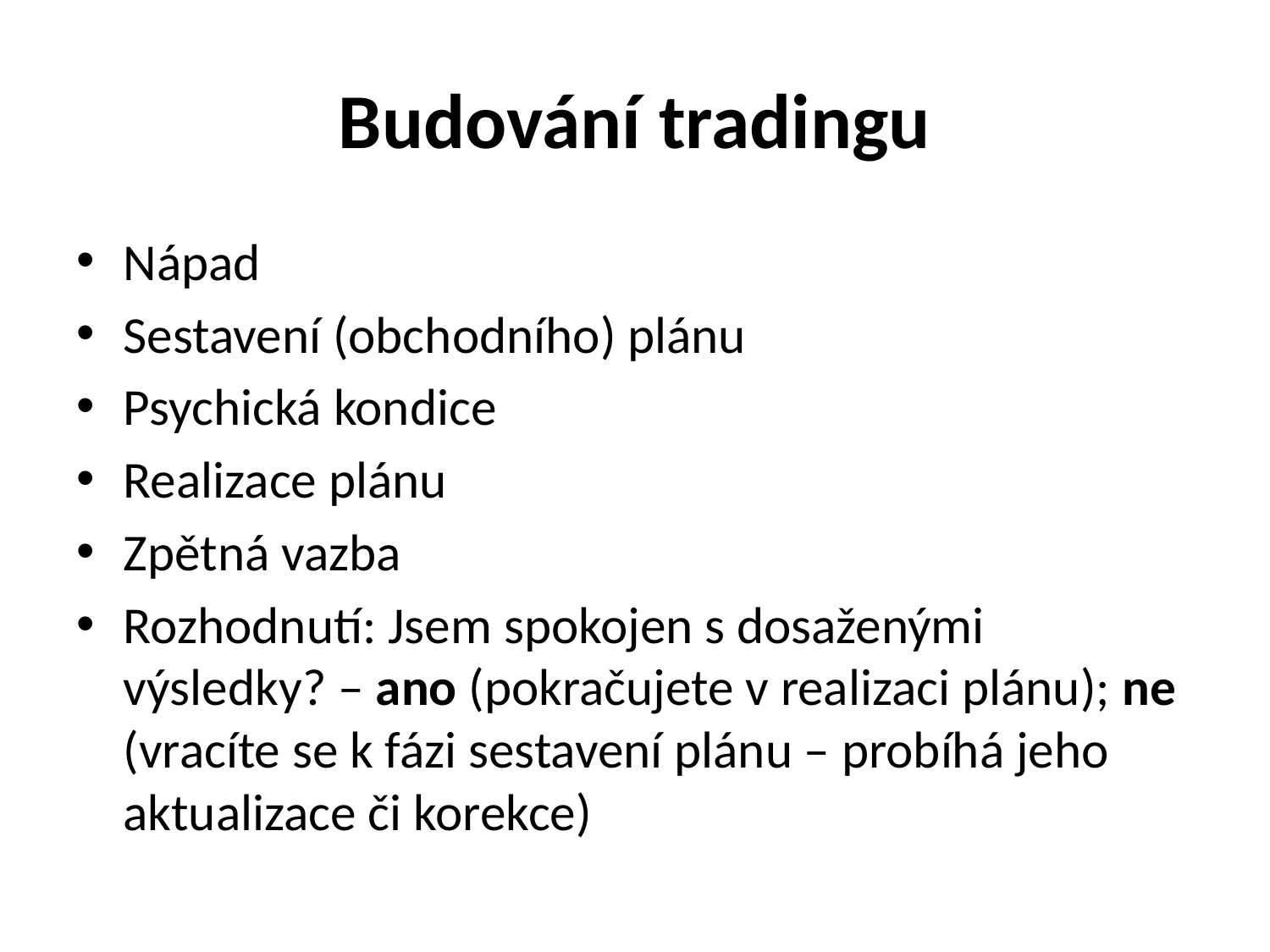

# Budování tradingu
Nápad
Sestavení (obchodního) plánu
Psychická kondice
Realizace plánu
Zpětná vazba
Rozhodnutí: Jsem spokojen s dosaženými výsledky? – ano (pokračujete v realizaci plánu); ne (vracíte se k fázi sestavení plánu – probíhá jeho aktualizace či korekce)